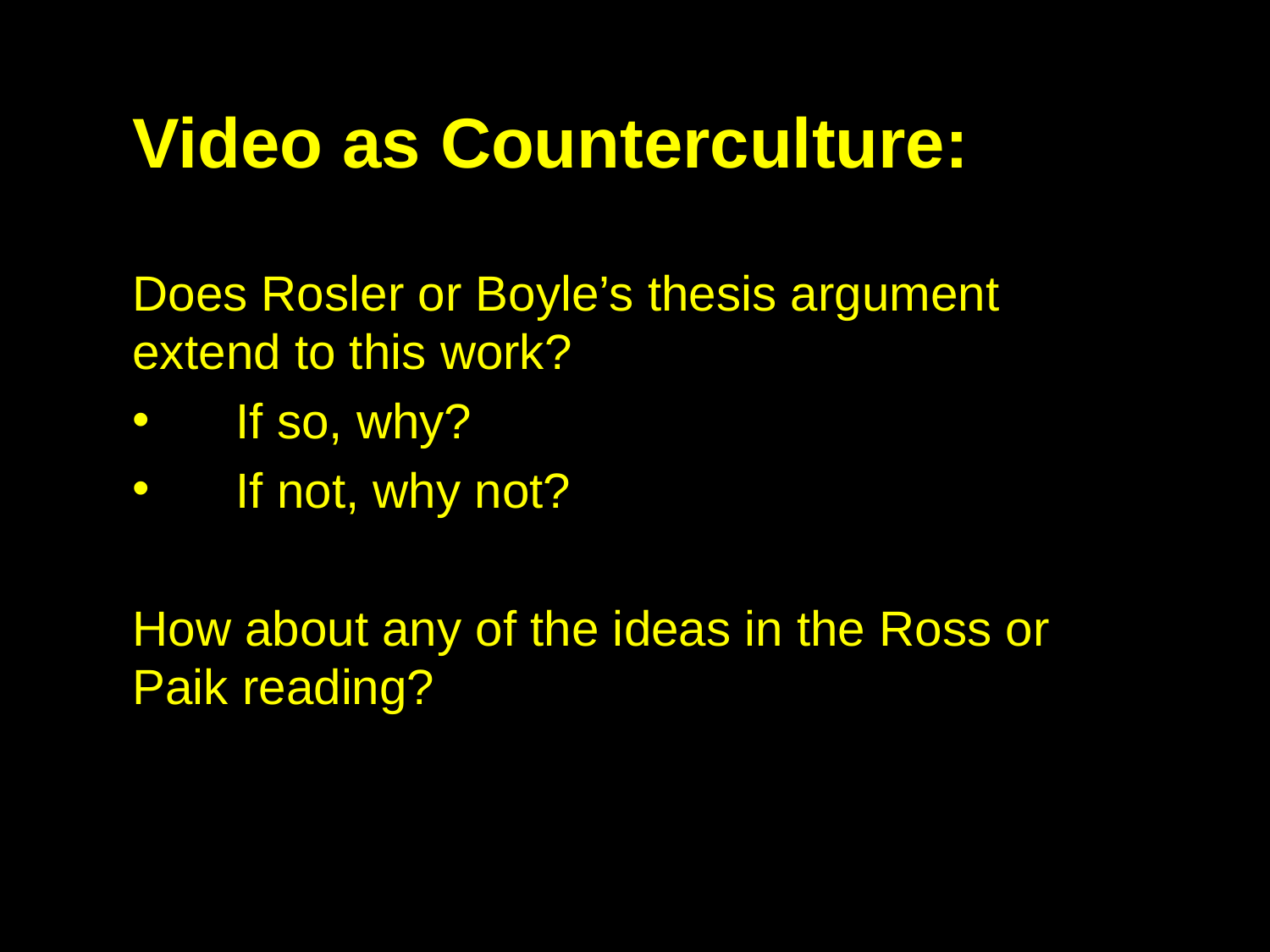

Video as Counterculture:

Does Rosler or Boyle’s thesis argument extend to this work?
If so, why?
If not, why not?

How about any of the ideas in the Ross or Paik reading?